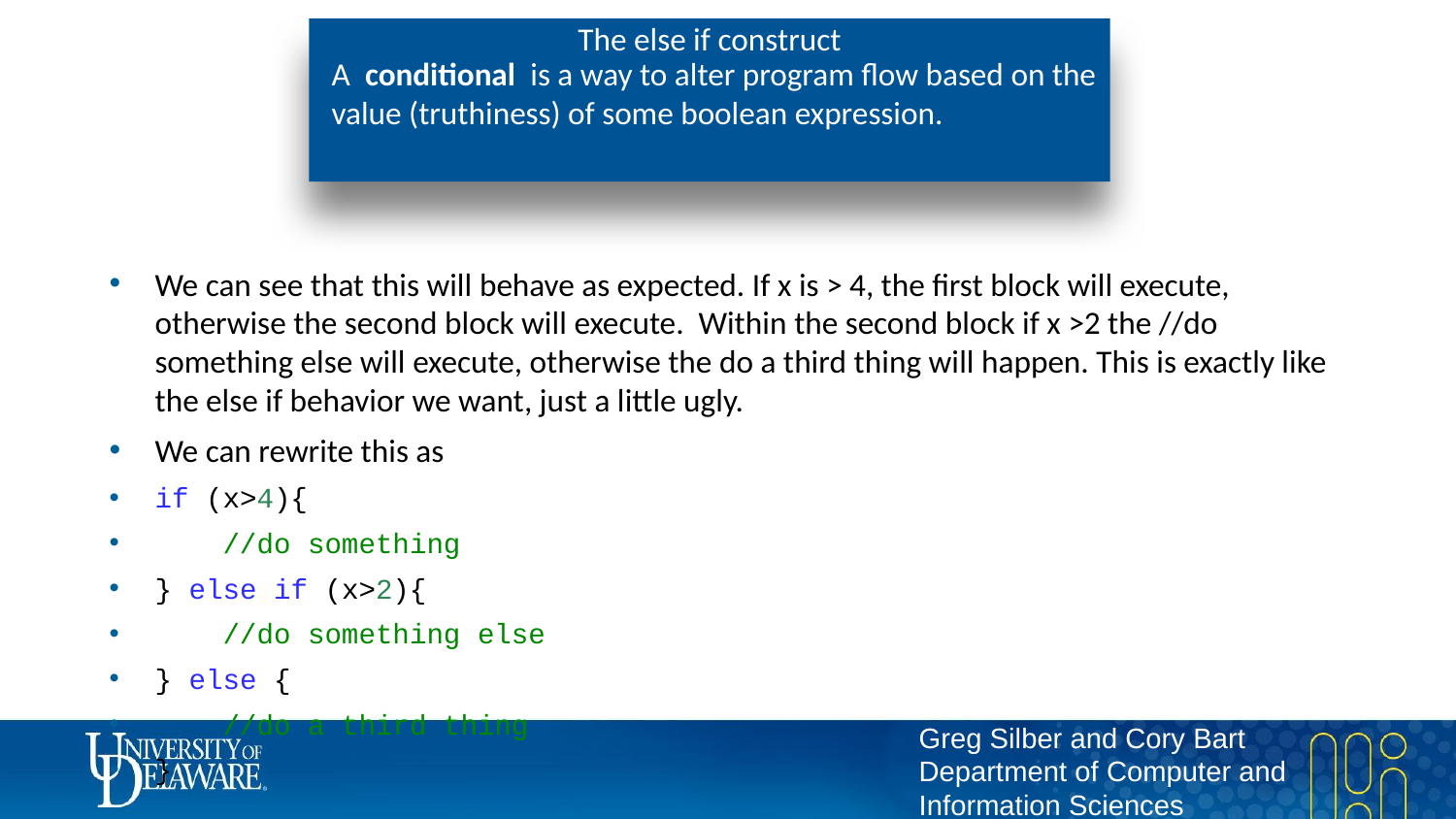

# The else if construct
A  conditional  is a way to alter program flow based on the value (truthiness) of some boolean expression.

We can see that this will behave as expected. If x is > 4, the first block will execute, otherwise the second block will execute.  Within the second block if x >2 the //do something else will execute, otherwise the do a third thing will happen. This is exactly like the else if behavior we want, just a little ugly.
We can rewrite this as
if (x>4){
    //do something
} else if (x>2){
    //do something else
} else {
    //do a third thing
}